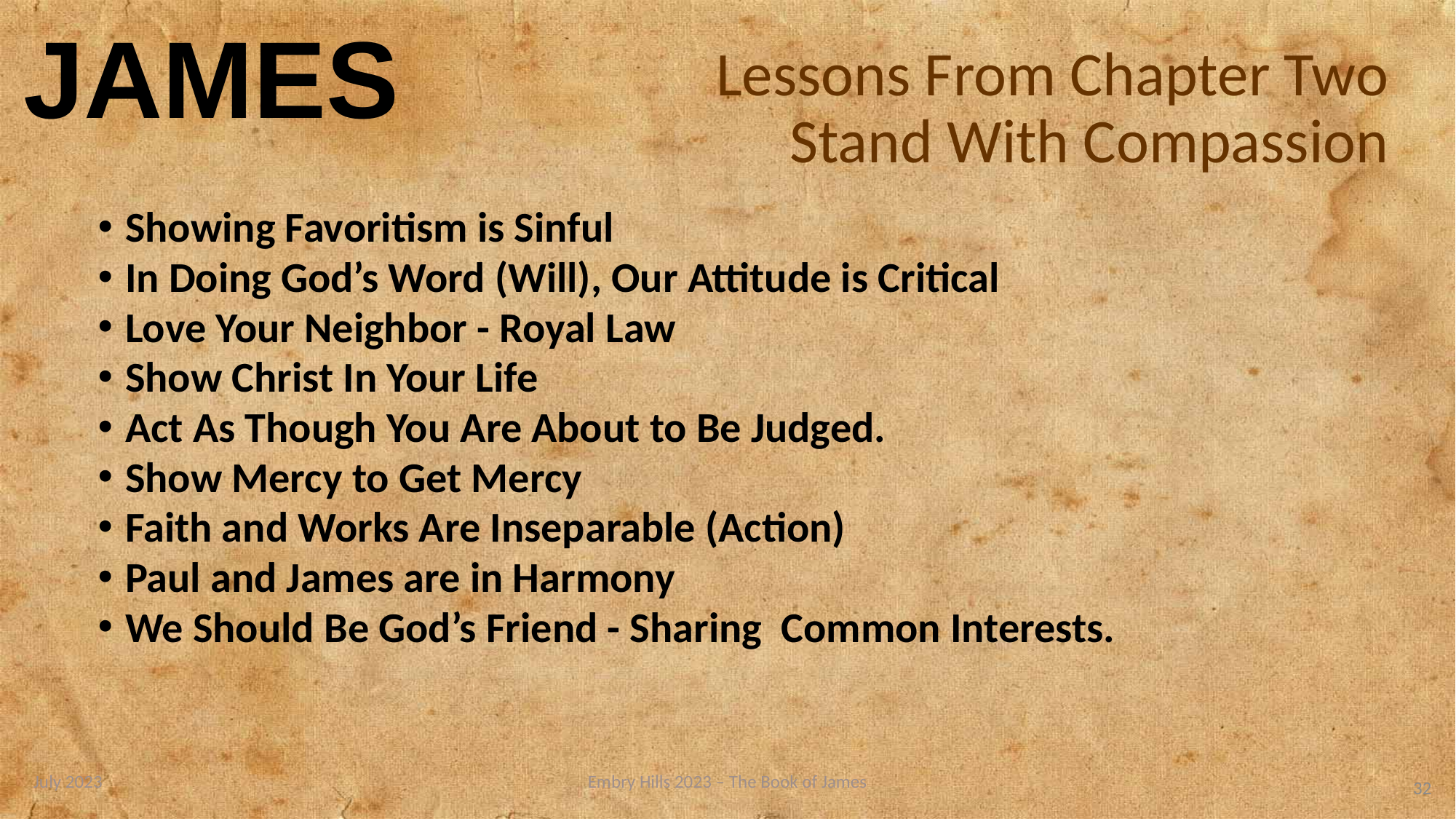

# Lessons From Chapter Two Stand With Compassion
Showing Favoritism is Sinful
In Doing God’s Word (Will), Our Attitude is Critical
Love Your Neighbor - Royal Law
Show Christ In Your Life
Act As Though You Are About to Be Judged.
Show Mercy to Get Mercy
Faith and Works Are Inseparable (Action)
Paul and James are in Harmony
We Should Be God’s Friend - Sharing  Common Interests.
July 2023
Embry Hills 2023 – The Book of James
32